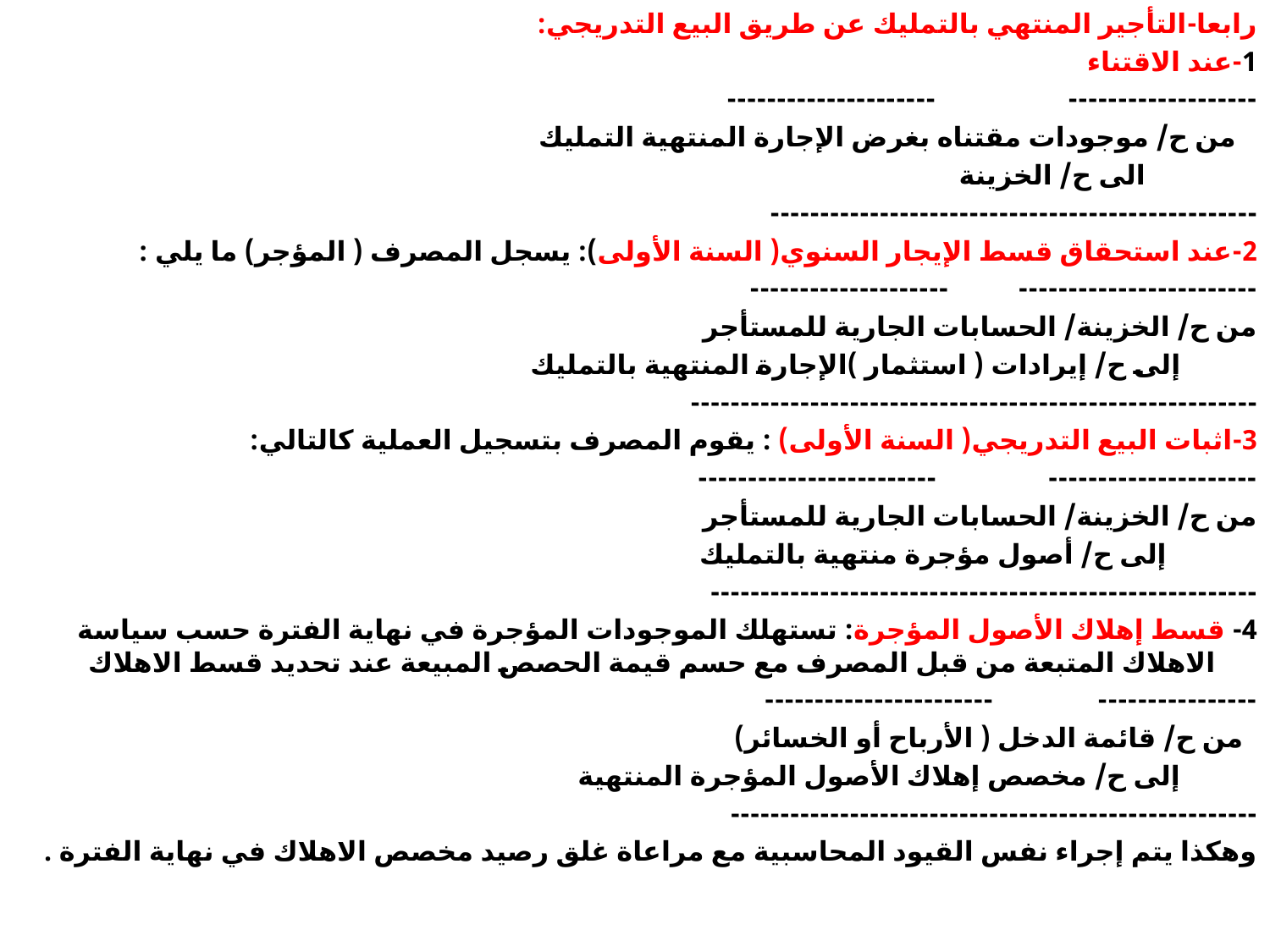

رابعا-التأجير المنتهي بالتمليك عن طريق البيع التدريجي:
1-عند الاقتناء
-------------------                   ---------------------
   من ح/ موجودات مقتناه بغرض الإجارة المنتهية التمليك
                الى ح/ الخزينة
-------------------------------------------------
2-عند استحقاق قسط الإيجار السنوي( السنة الأولى): يسجل المصرف ( المؤجر) ما يلي :
------------------------          --------------------
من ح/ الخزينة/ الحسابات الجارية للمستأجر
           إلى ح/ إيرادات ( استثمار )الإجارة المنتهية بالتمليك
---------------------------------------------------------
3-اثبات البيع التدريجي( السنة الأولى) : يقوم المصرف بتسجيل العملية كالتالي:
---------------------                ------------------------
من ح/ الخزينة/ الحسابات الجارية للمستأجر
             إلى ح/ أصول مؤجرة منتهية بالتمليك
-------------------------------------------------------
4- قسط إهلاك الأصول المؤجرة: تستهلك الموجودات المؤجرة في نهاية الفترة حسب سياسة الاهلاك المتبعة من قبل المصرف مع حسم قيمة الحصص المبيعة عند تحديد قسط الاهلاك
----------------               -----------------------
  من ح/ قائمة الدخل ( الأرباح أو الخسائر)
           إلى ح/ مخصص إهلاك الأصول المؤجرة المنتهية
-----------------------------------------------------
وهكذا يتم إجراء نفس القيود المحاسبية مع مراعاة غلق رصيد مخصص الاهلاك في نهاية الفترة .